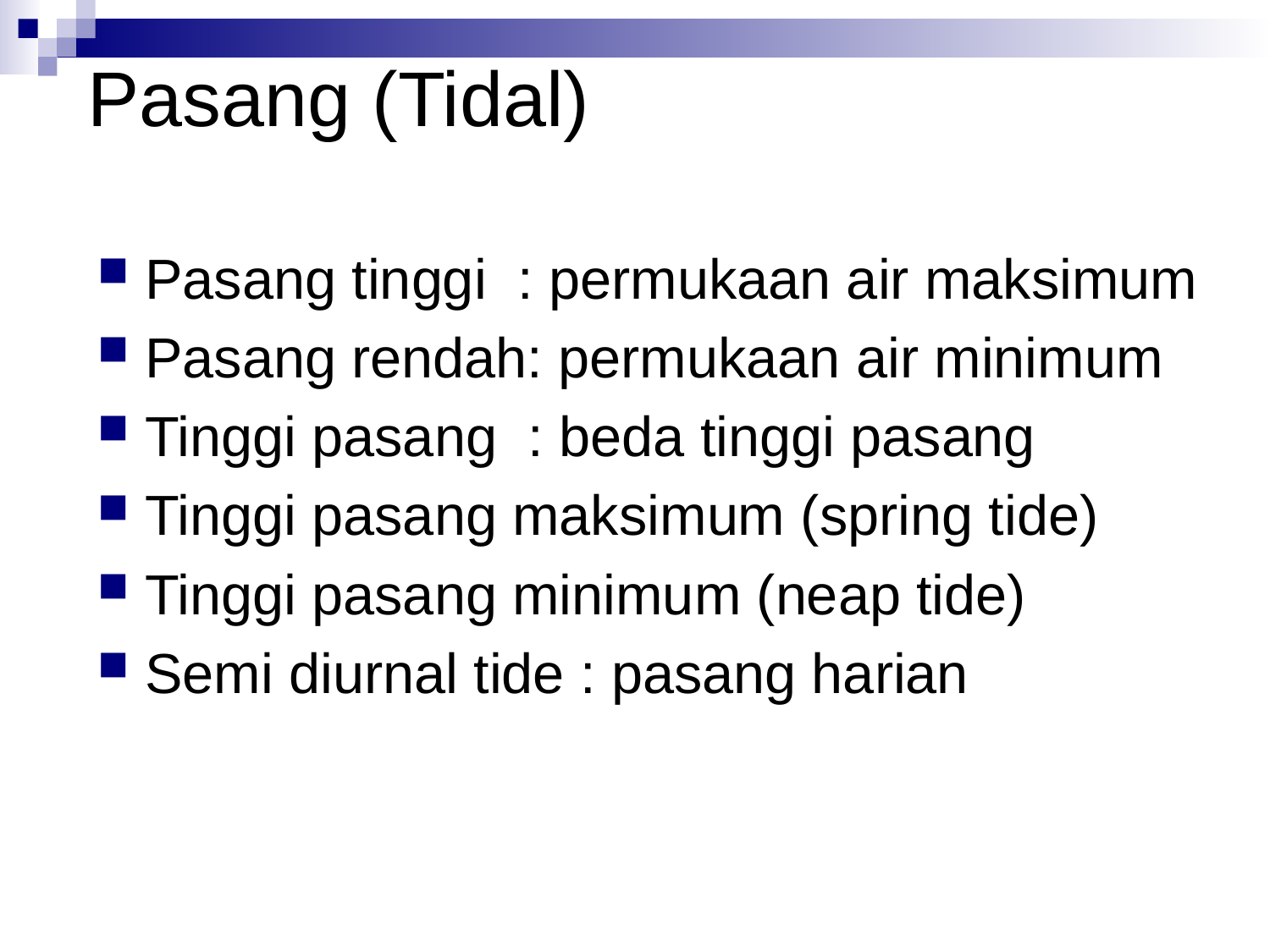

# Pasang (Tidal)
Pasang tinggi  : permukaan air maksimum
Pasang rendah: permukaan air minimum
Tinggi pasang  : beda tinggi pasang
Tinggi pasang maksimum (spring tide)
Tinggi pasang minimum (neap tide)
Semi diurnal tide : pasang harian